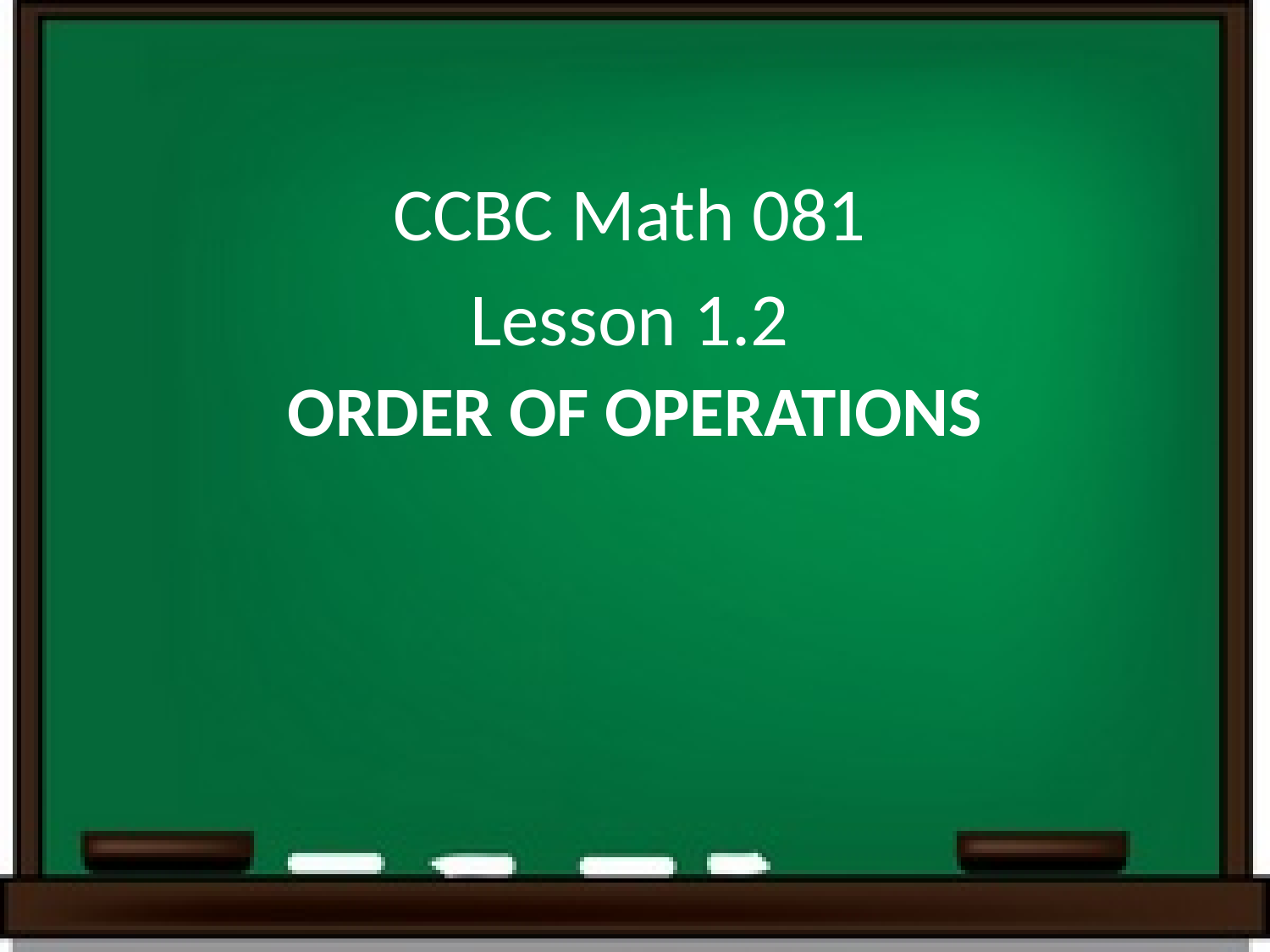

CCBC Math 081
Lesson 1.2
# Order of operations